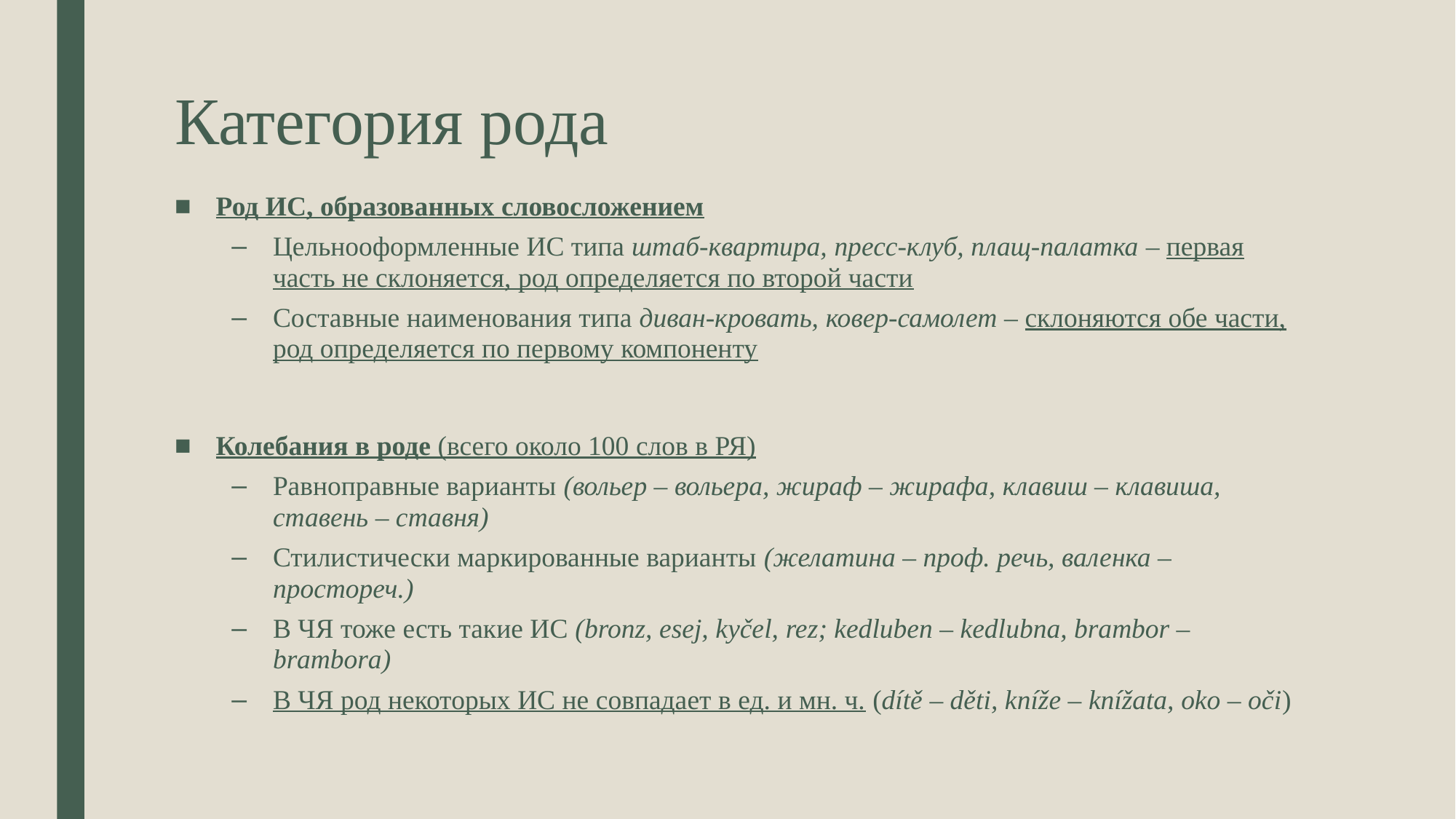

# Категория рода
Род ИС, образованных словосложением
Цельнооформленные ИС типа штаб-квартира, пресс-клуб, плащ-палатка – первая часть не склоняется, род определяется по второй части
Составные наименования типа диван-кровать, ковер-самолет – склоняются обе части, род определяется по первому компоненту

Колебания в роде (всего около 100 слов в РЯ)
Равноправные варианты (вольер – вольера, жираф – жирафа, клавиш – клавиша, ставень – ставня)
Стилистически маркированные варианты (желатина – проф. речь, валенка – простореч.)
В ЧЯ тоже есть такие ИС (bronz, esej, kyčel, rez; kedluben – kedlubna, brambor – brambora)
В ЧЯ род некоторых ИС не совпадает в ед. и мн. ч. (dítě – děti, kníže – knížata, oko – oči)